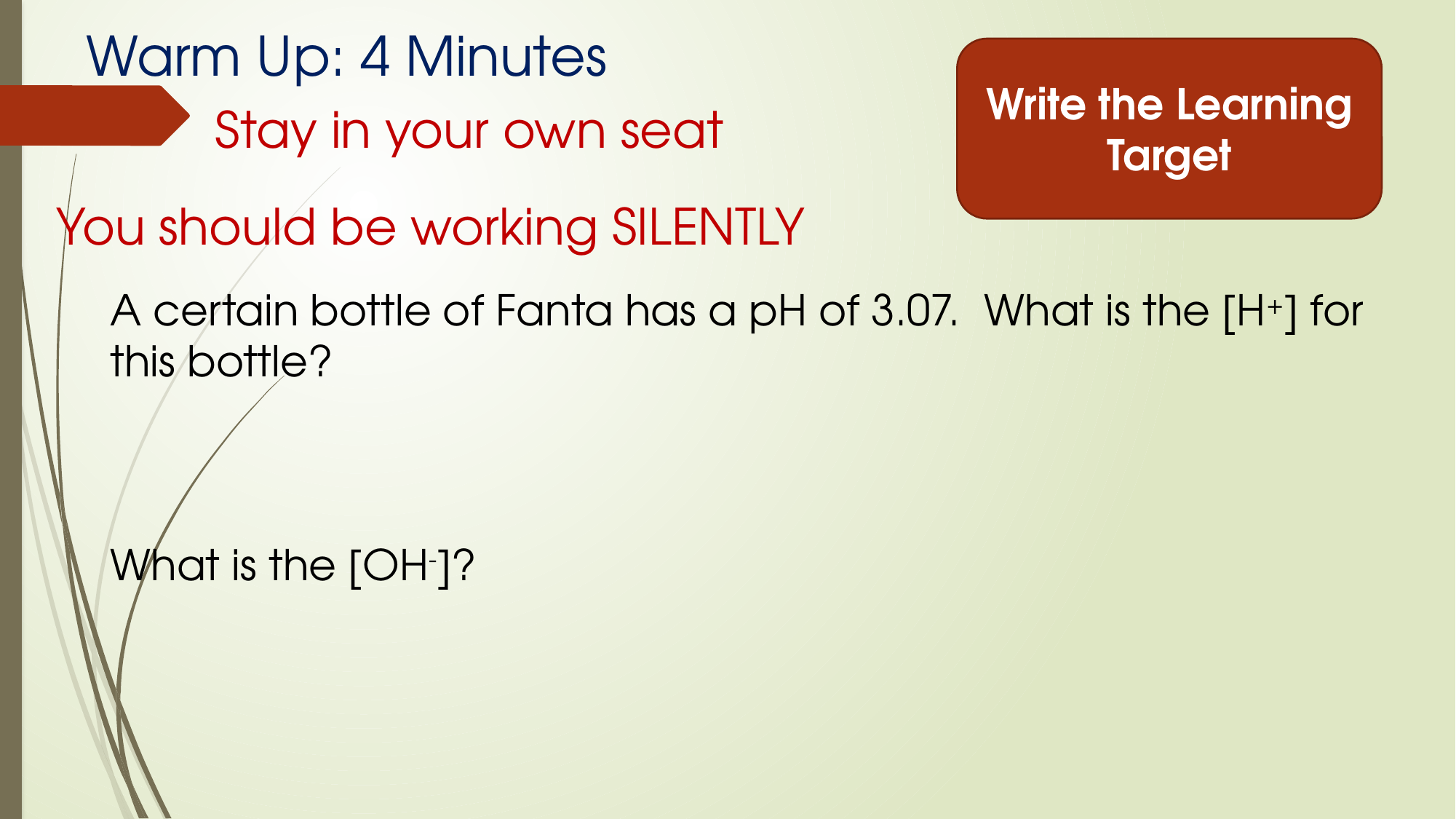

# Warm Up: 4 Minutes
Write the Learning Target
Stay in your own seat
You should be working SILENTLY
A certain bottle of Fanta has a pH of 3.07.  What is the [H+] for this bottle?

What is the [OH-]?